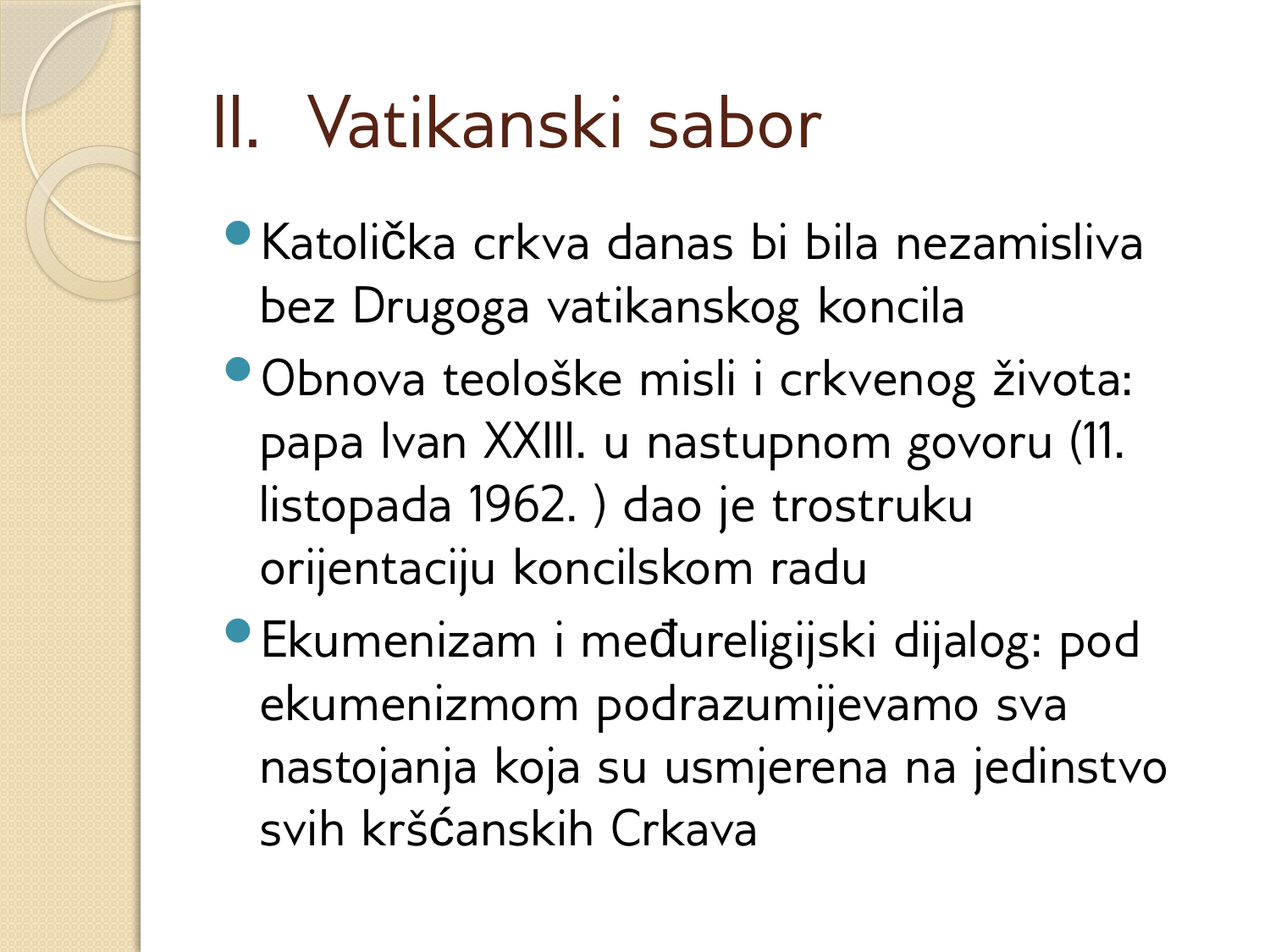

# II.  Vatikanski sabor
Katolička crkva danas bi bila nezamisliva bez Drugoga vatikanskog koncila
Obnova teološke misli i crkvenog života: papa Ivan XXIII. u nastupnom govoru (11. listopada 1962. ) dao je trostruku orijentaciju koncilskom radu
Ekumenizam i međureligijski dijalog: pod ekumenizmom podrazumijevamo sva nastojanja koja su usmjerena na jedinstvo svih kršćanskih Crkava